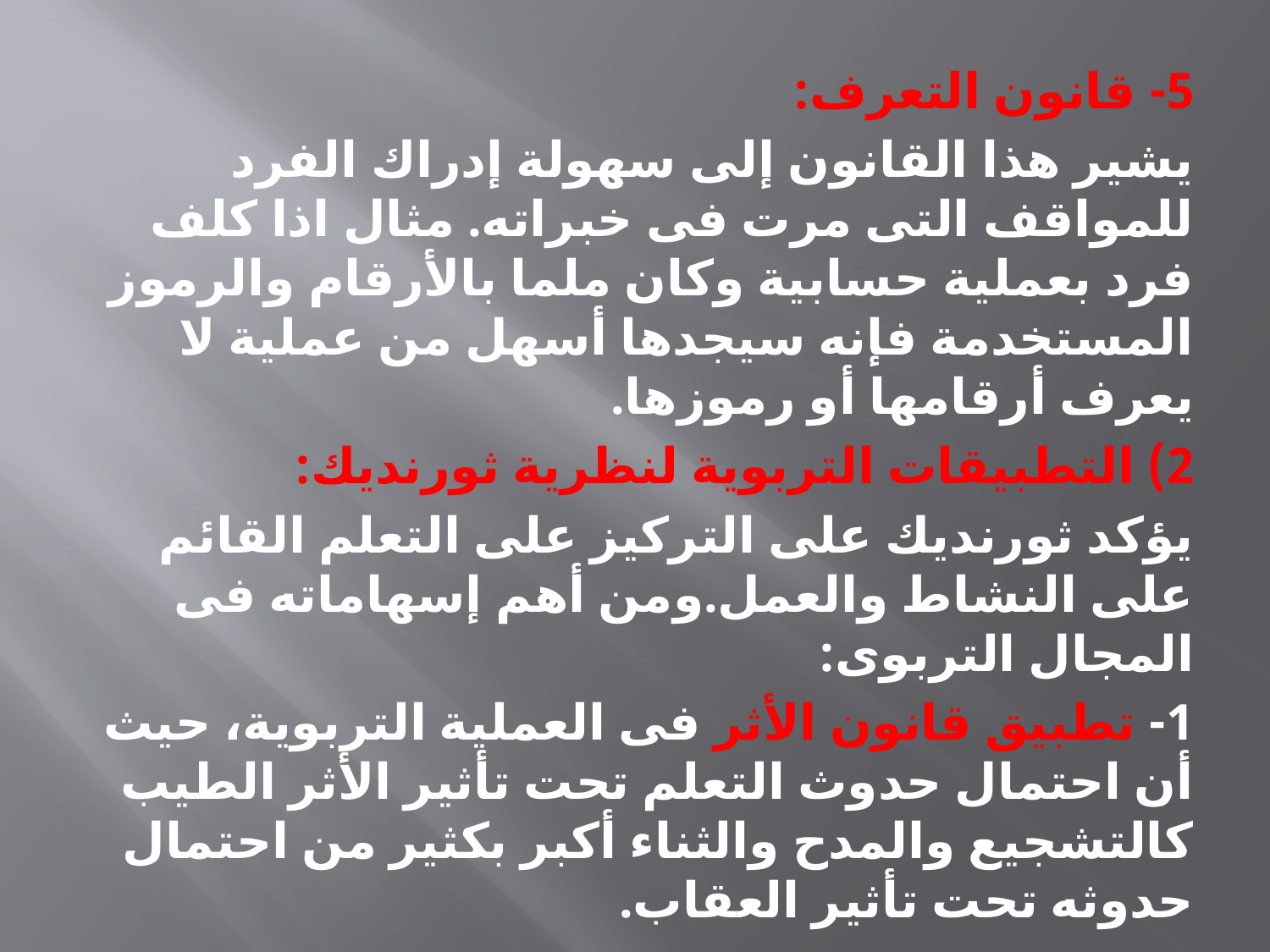

5- قانون التعرف:
يشير هذا القانون إلى سهولة إدراك الفرد للمواقف التى مرت فى خبراته. مثال اذا كلف فرد بعملية حسابية وكان ملما بالأرقام والرموز المستخدمة فإنه سيجدها أسهل من عملية لا يعرف أرقامها أو رموزها.
2) التطبيقات التربوية لنظرية ثورنديك:
يؤكد ثورنديك على التركيز على التعلم القائم على النشاط والعمل.ومن أهم إسهاماته فى المجال التربوى:
1- تطبيق قانون الأثر فى العملية التربوية، حيث أن احتمال حدوث التعلم تحت تأثير الأثر الطيب كالتشجيع والمدح والثناء أكبر بكثير من احتمال حدوثه تحت تأثير العقاب.